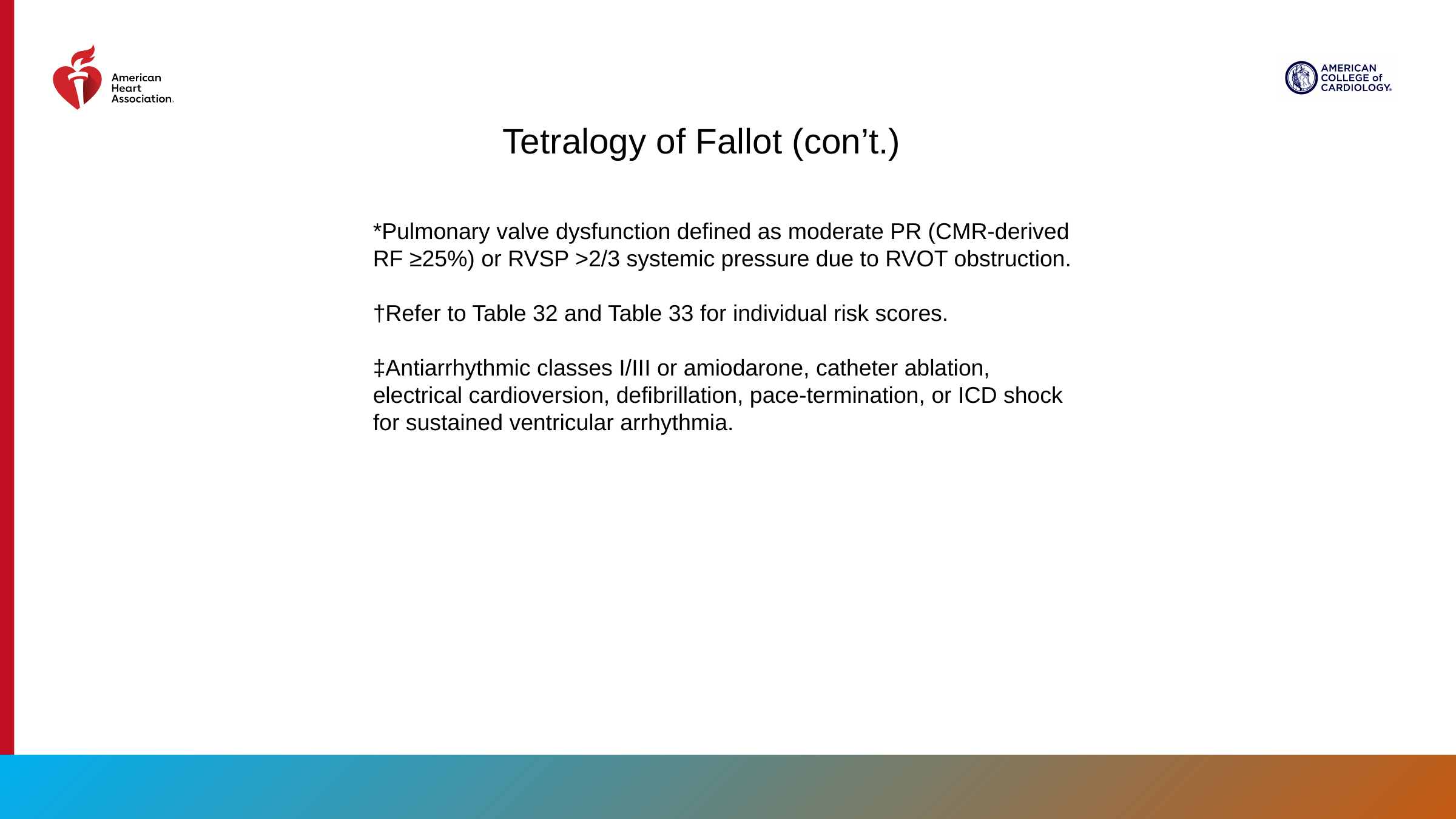

Tetralogy of Fallot (con’t.)
*Pulmonary valve dysfunction defined as moderate PR (CMR-derived RF ≥25%) or RVSP >2/3 systemic pressure due to RVOT obstruction.

†Refer to Table 32 and Table 33 for individual risk scores.

‡Antiarrhythmic classes I/III or amiodarone, catheter ablation, electrical cardioversion, defibrillation, pace-termination, or ICD shock for sustained ventricular arrhythmia.